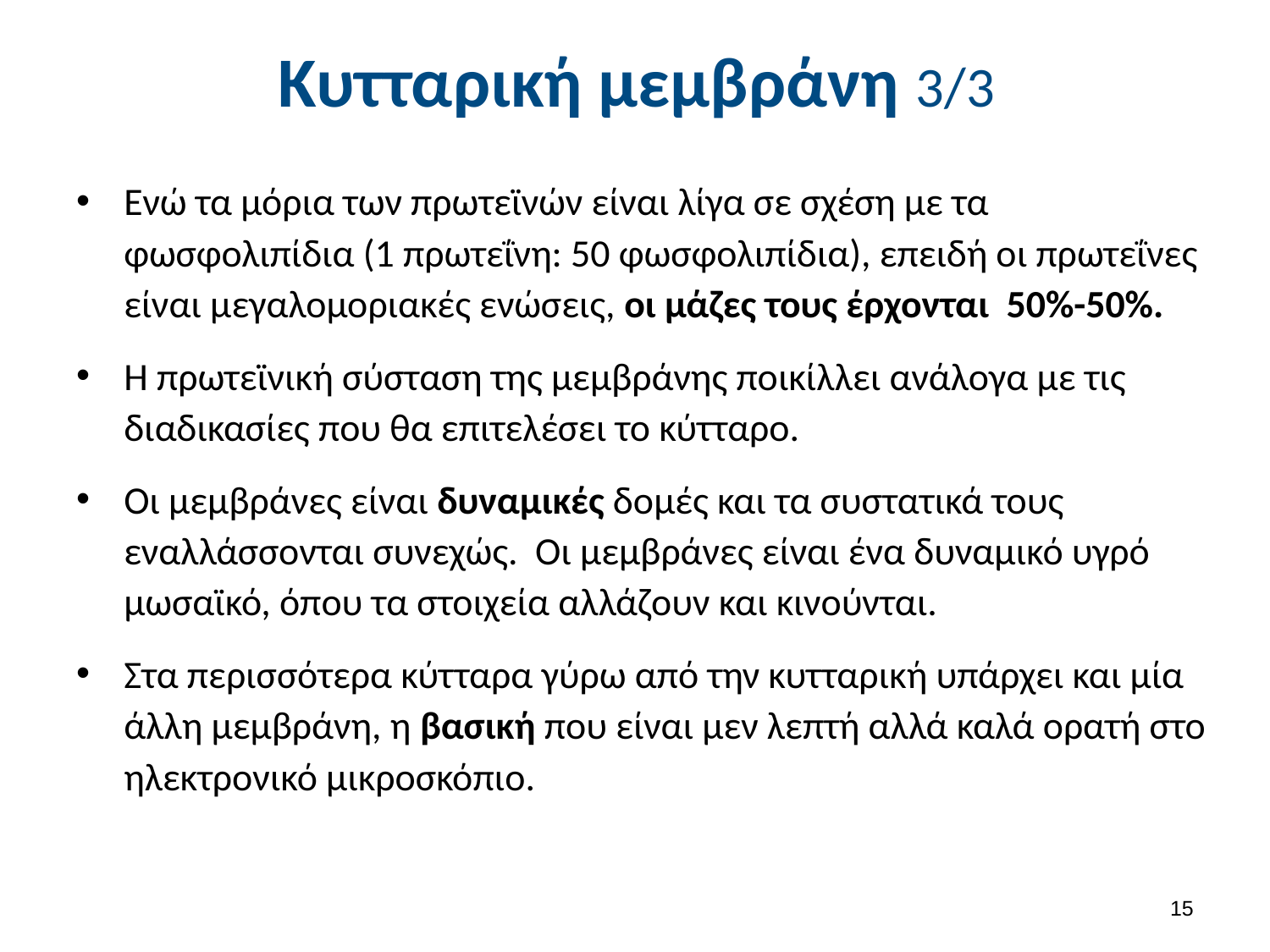

# Κυτταρική μεμβράνη 3/3
Ενώ τα μόρια των πρωτεϊνών είναι λίγα σε σχέση με τα φωσφολιπίδια (1 πρωτεΐνη: 50 φωσφολιπίδια), επειδή οι πρωτεΐνες είναι μεγαλομοριακές ενώσεις, οι μάζες τους έρχονται  50%-50%.
Η πρωτεϊνική σύσταση της μεμβράνης ποικίλλει ανάλογα με τις διαδικασίες που θα επιτελέσει το κύτταρο.
Οι μεμβράνες είναι δυναμικές δομές και τα συστατικά τους εναλλάσσονται συνεχώς.  Οι μεμβράνες είναι ένα δυναμικό υγρό μωσαϊκό, όπου τα στοιχεία αλλάζουν και κινούνται.
Στα περισσότερα κύτταρα γύρω από την κυτταρική υπάρχει και μία άλλη μεμβράνη, η βασική που είναι μεν λεπτή αλλά καλά ορατή στο ηλεκτρονικό μικροσκόπιο.
15